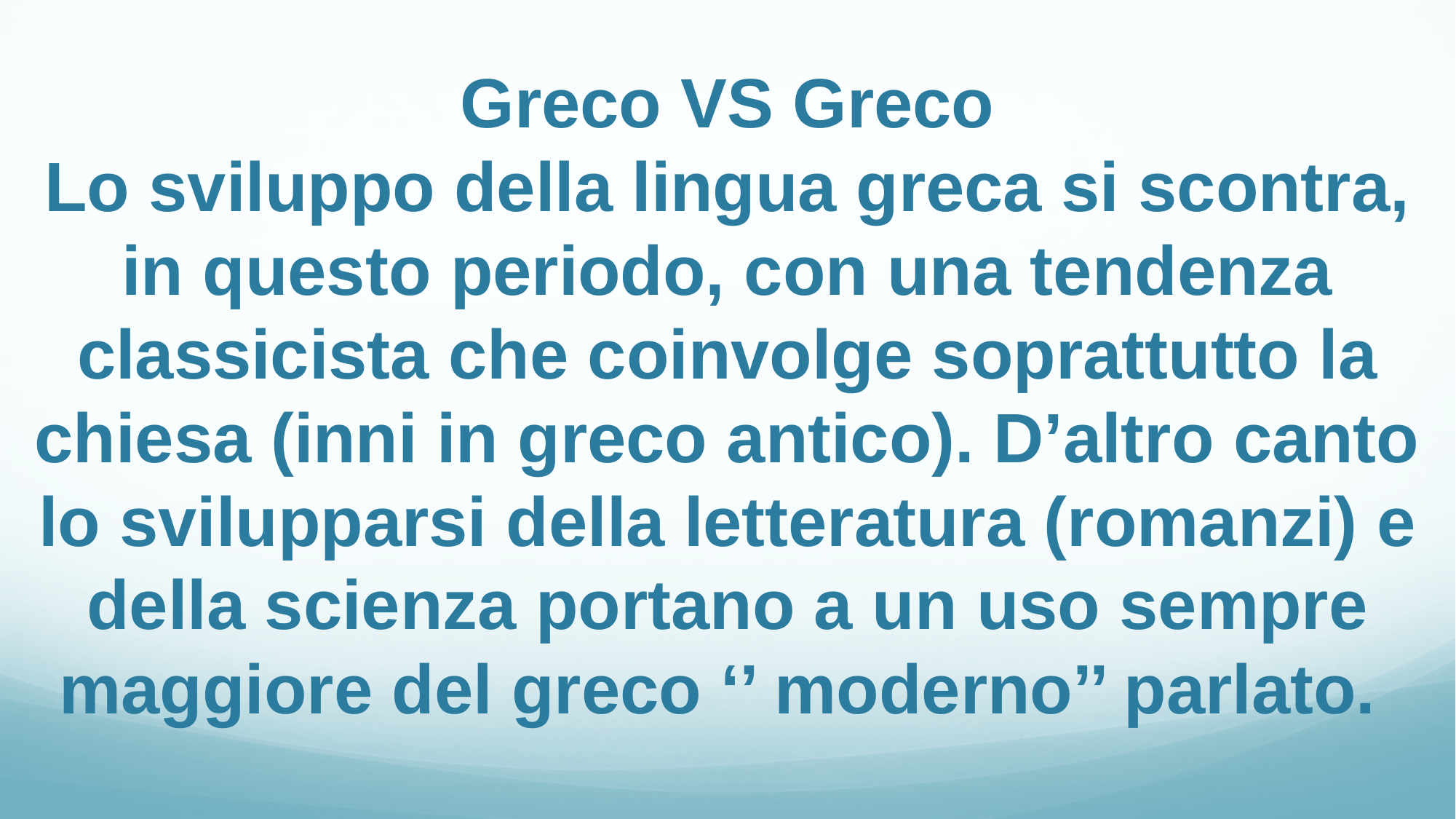

# Greco VS Greco Lo sviluppo della lingua greca si scontra, in questo periodo, con una tendenza classicista che coinvolge soprattutto la chiesa (inni in greco antico). D’altro canto lo svilupparsi della letteratura (romanzi) e della scienza portano a un uso sempre maggiore del greco ‘’ moderno’’ parlato.